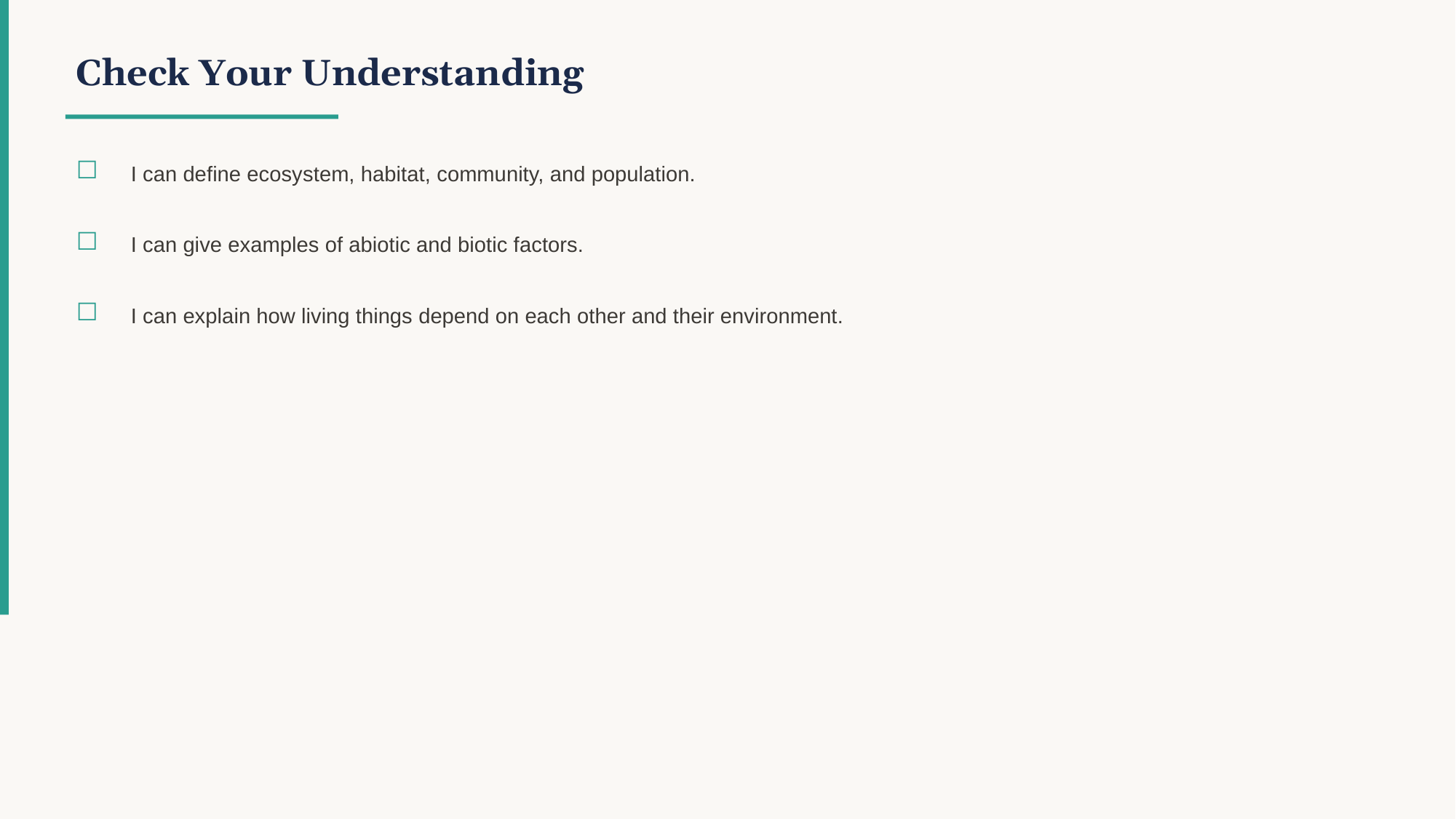

Check Your Understanding

☐
I can define ecosystem, habitat, community, and population.
☐
I can give examples of abiotic and biotic factors.
☐
I can explain how living things depend on each other and their environment.